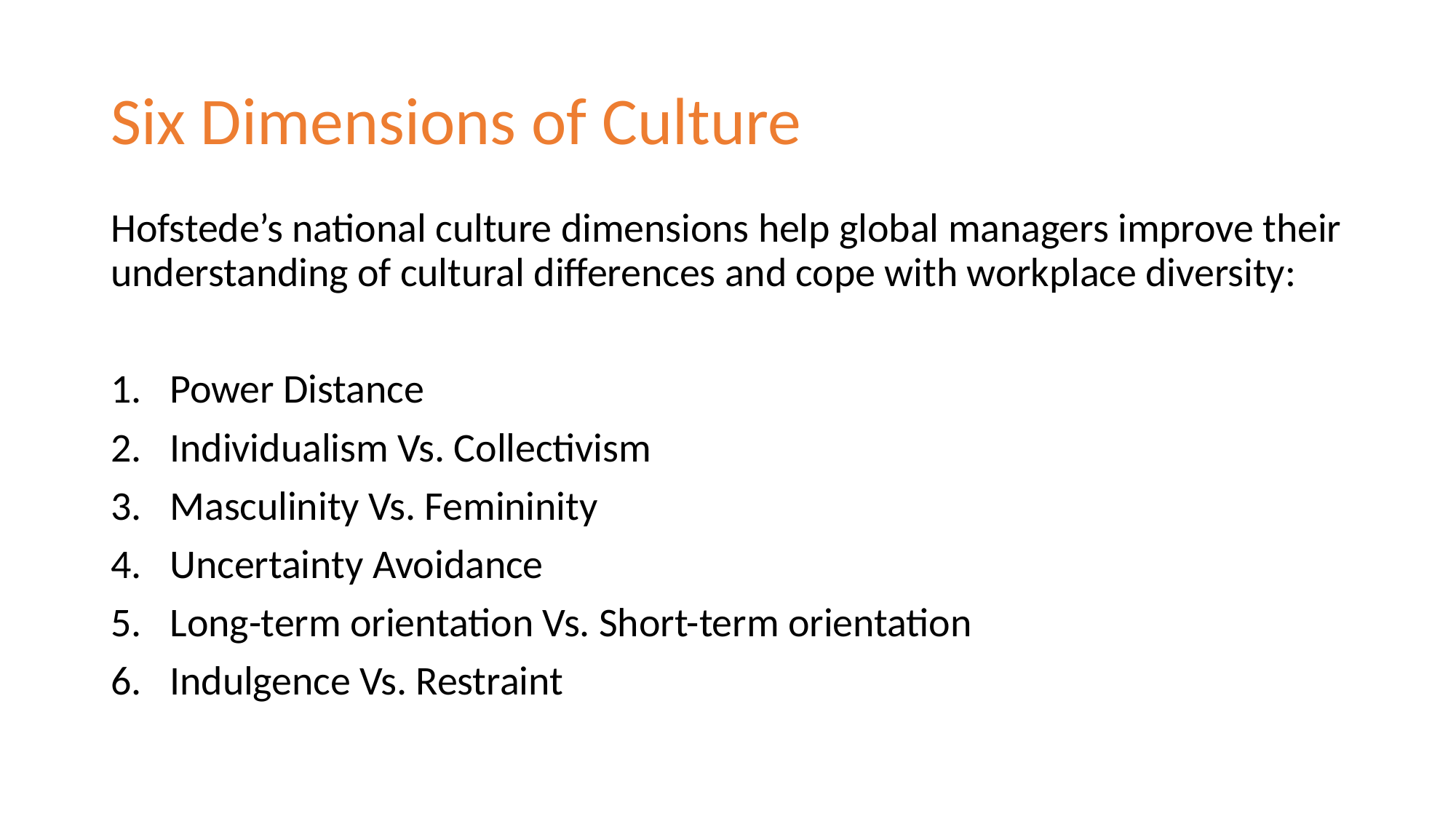

# Six Dimensions of Culture
Hofstede’s national culture dimensions help global managers improve their understanding of cultural differences and cope with workplace diversity:

Power Distance
Individualism Vs. Collectivism
Masculinity Vs. Femininity
Uncertainty Avoidance
Long-term orientation Vs. Short-term orientation
Indulgence Vs. Restraint